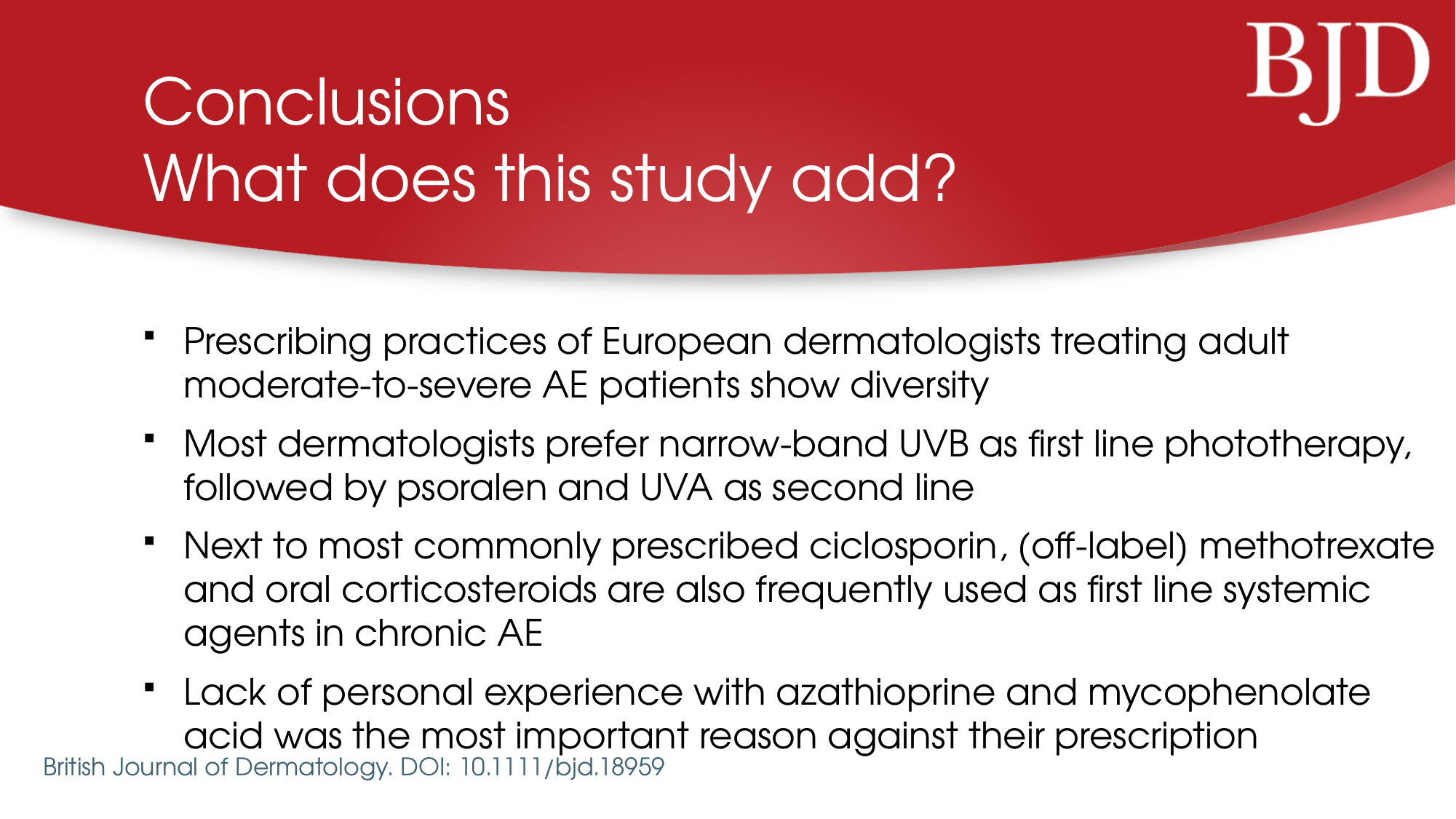

# Conclusions What does this study add?
Prescribing practices of European dermatologists treating adult moderate-to-severe AE patients show diversity
Most dermatologists prefer narrow-band UVB as first line phototherapy, followed by psoralen and UVA as second line
Next to most commonly prescribed ciclosporin, (off-label) methotrexate and oral corticosteroids are also frequently used as first line systemic agents in chronic AE
Lack of personal experience with azathioprine and mycophenolate acid was the most important reason against their prescription

British Journal of Dermatology. DOI: 10.1111/bjd.18959